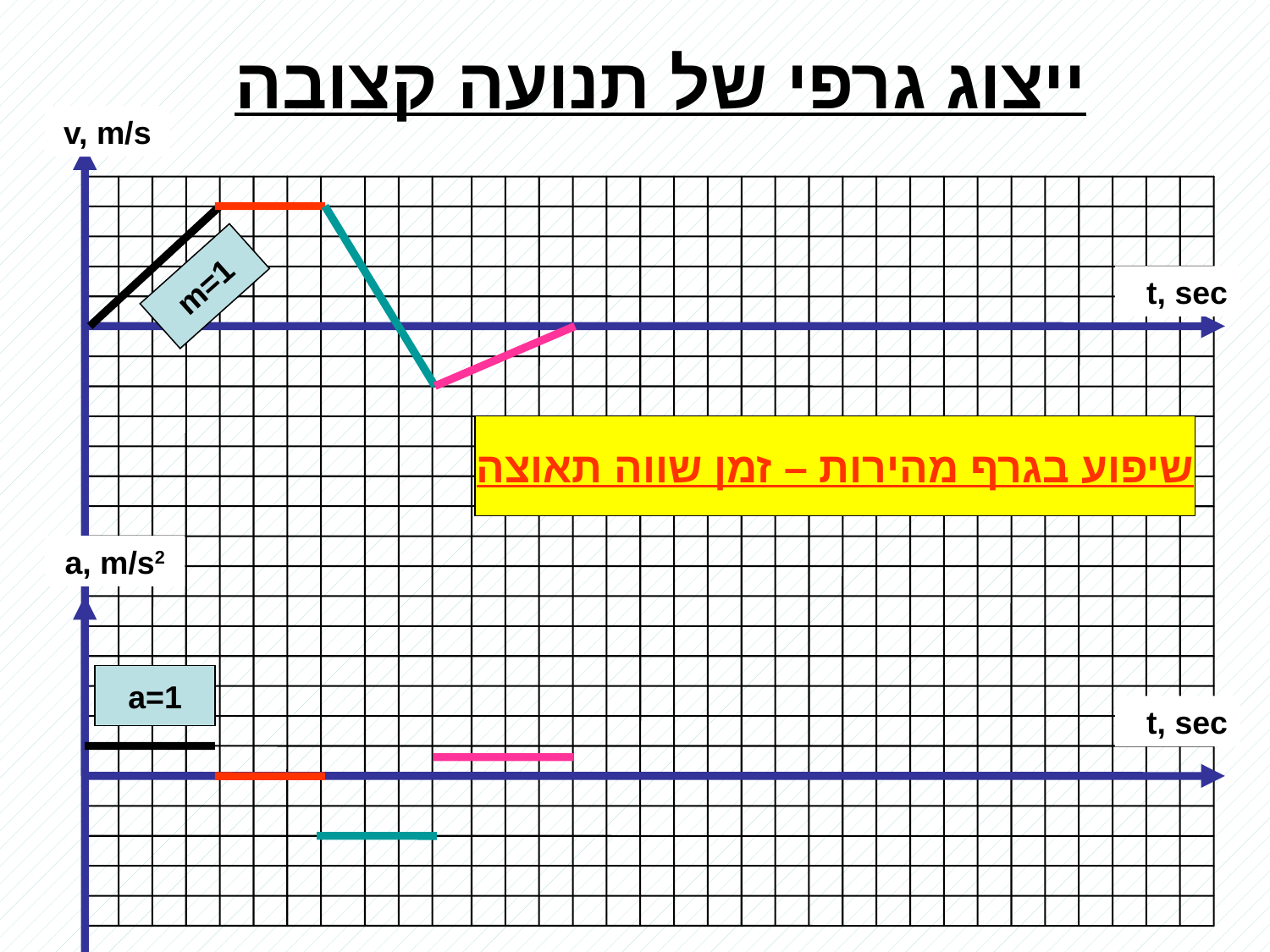

# ייצוג גרפי של תנועה קצובה
v, m/s

m=1
t, sec

שיפוע בגרף מהירות – זמן שווה תאוצה
a, m/s2

a=1
t, sec